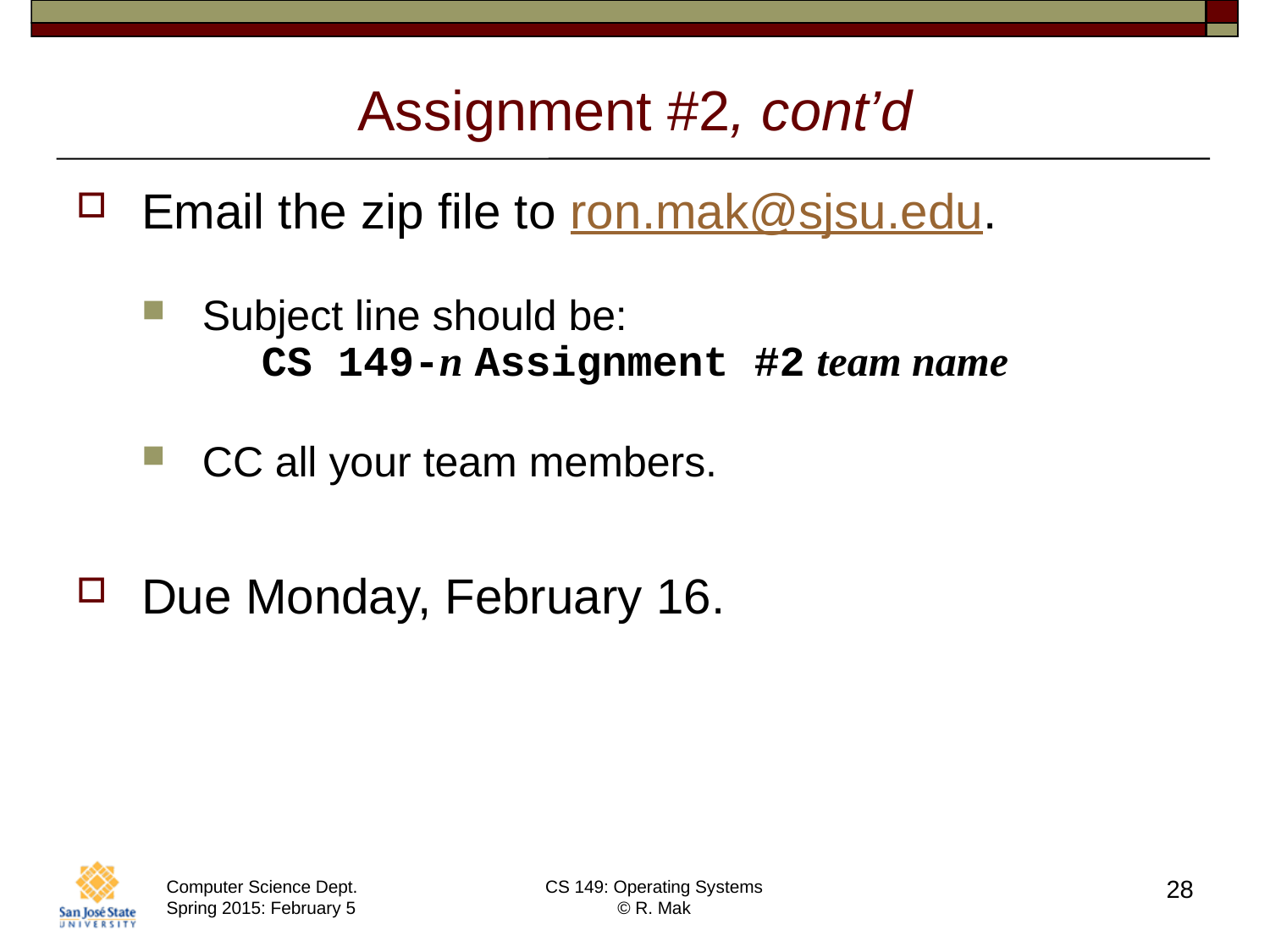

# Assignment #2, cont’d
Email the zip file to ron.mak@sjsu.edu.

Subject line should be:
     CS 149-n Assignment #2 team name

CC all your team members.

Due Monday, February 16.
28